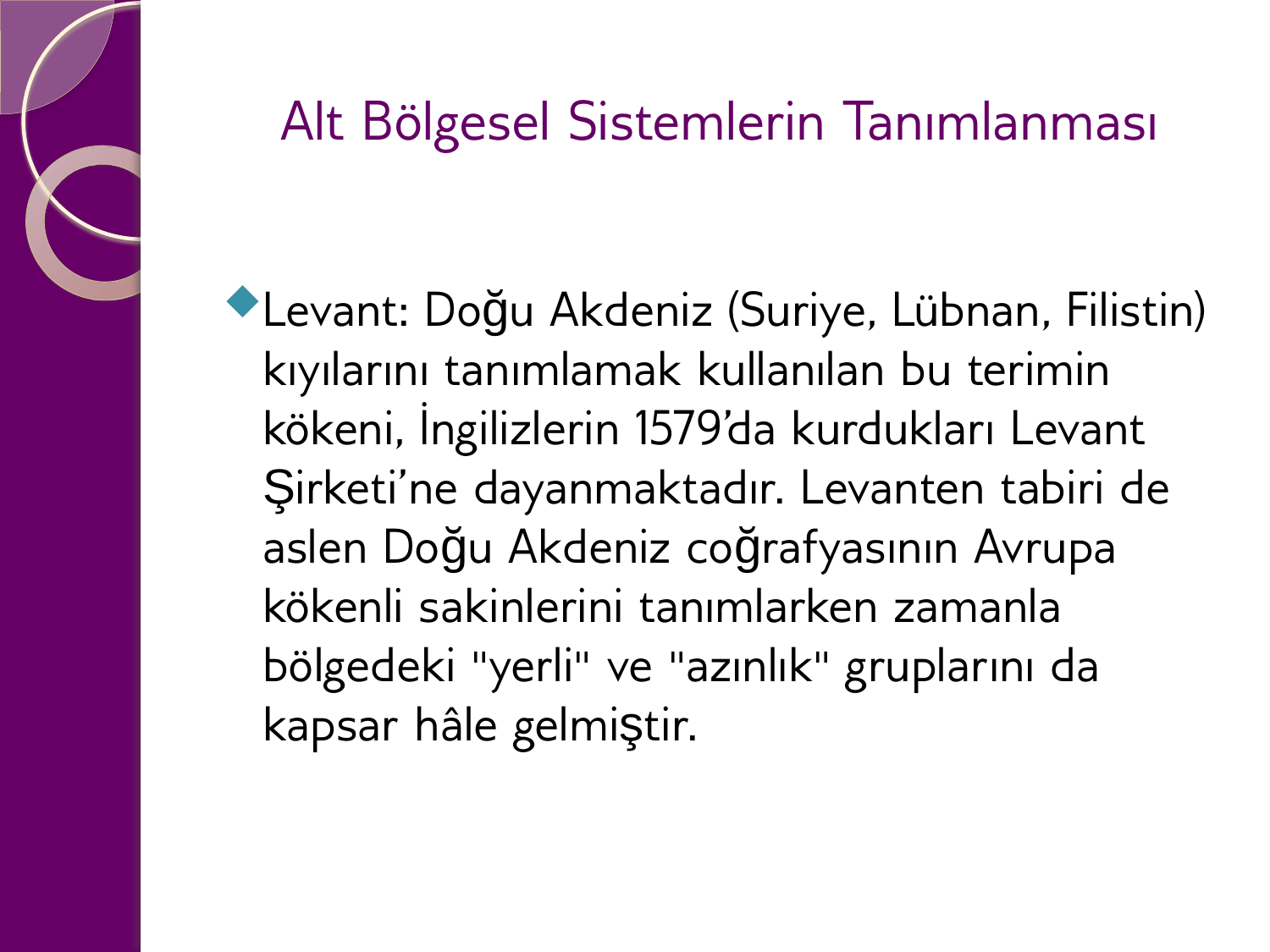

# Alt Bölgesel Sistemlerin Tanımlanması

Levant: Doğu Akdeniz (Suriye, Lübnan, Filistin) kıyılarını tanımlamak kullanılan bu terimin kökeni, İngilizlerin 1579’da kurdukları Levant Şirketi’ne dayanmaktadır. Levanten tabiri de aslen Doğu Akdeniz coğrafyasının Avrupa kökenli sakinlerini tanımlarken zamanla bölgedeki "yerli" ve "azınlık" gruplarını da kapsar hâle gelmiştir.